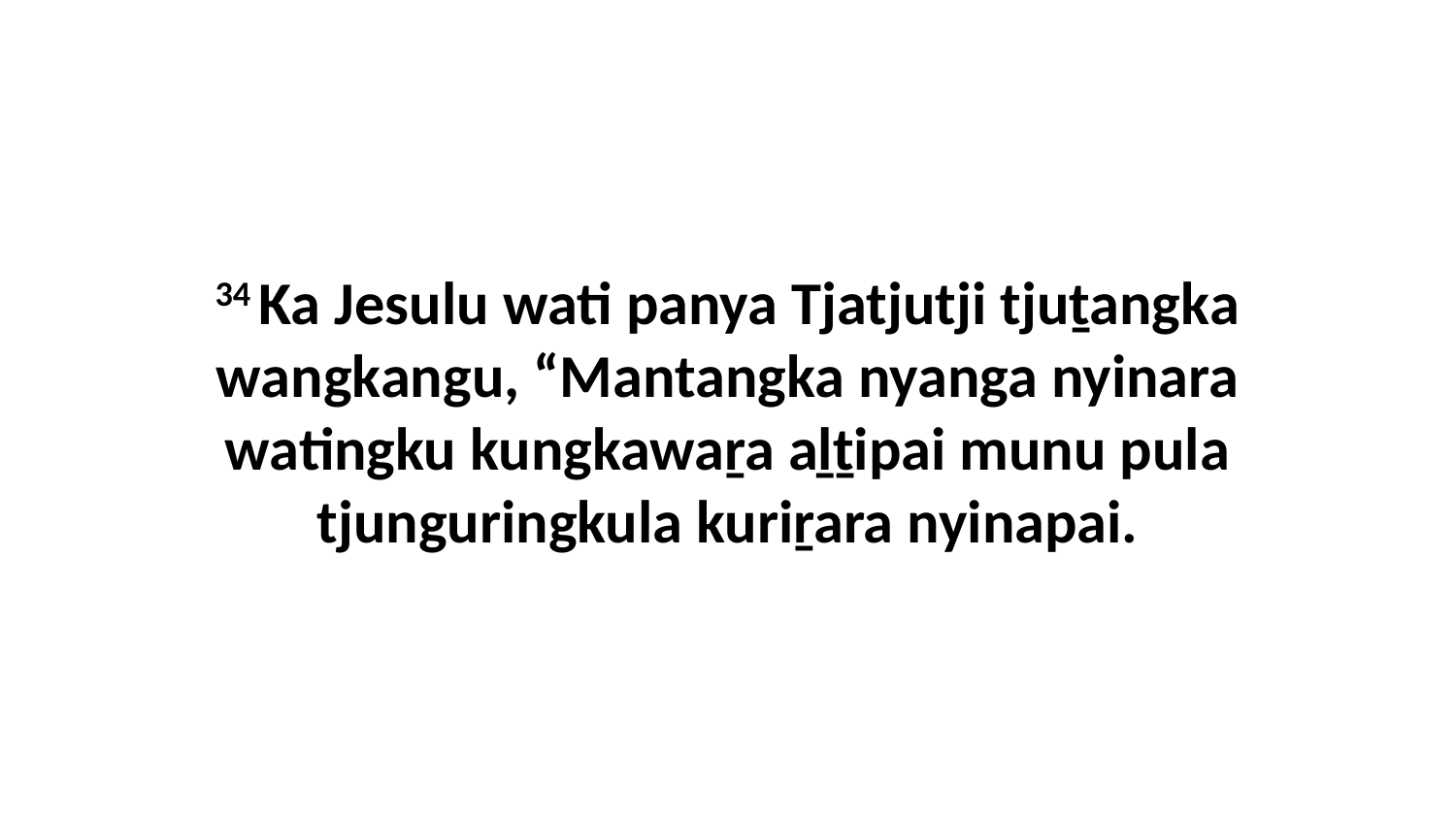

34 Ka Jesulu wati panya Tjatjutji tjuṯangka wangkangu, “Mantangka nyanga nyinara watingku kungkawaṟa aḻṯipai munu pula tjunguringkula kuriṟara nyinapai.